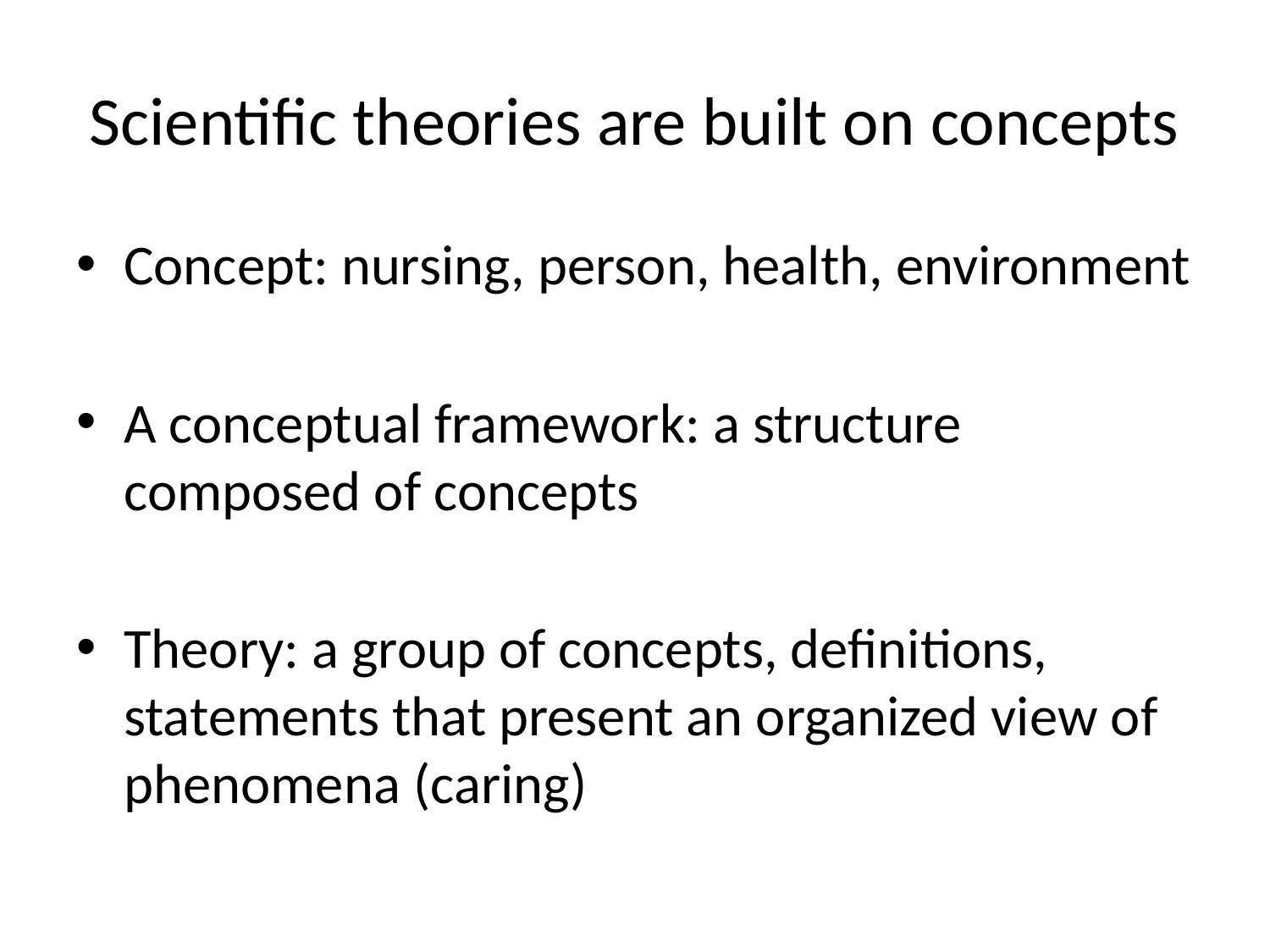

# Scientific theories are built on concepts
Concept: nursing, person, health, environment

A conceptual framework: a structure composed of concepts

Theory: a group of concepts, definitions, statements that present an organized view of phenomena (caring)